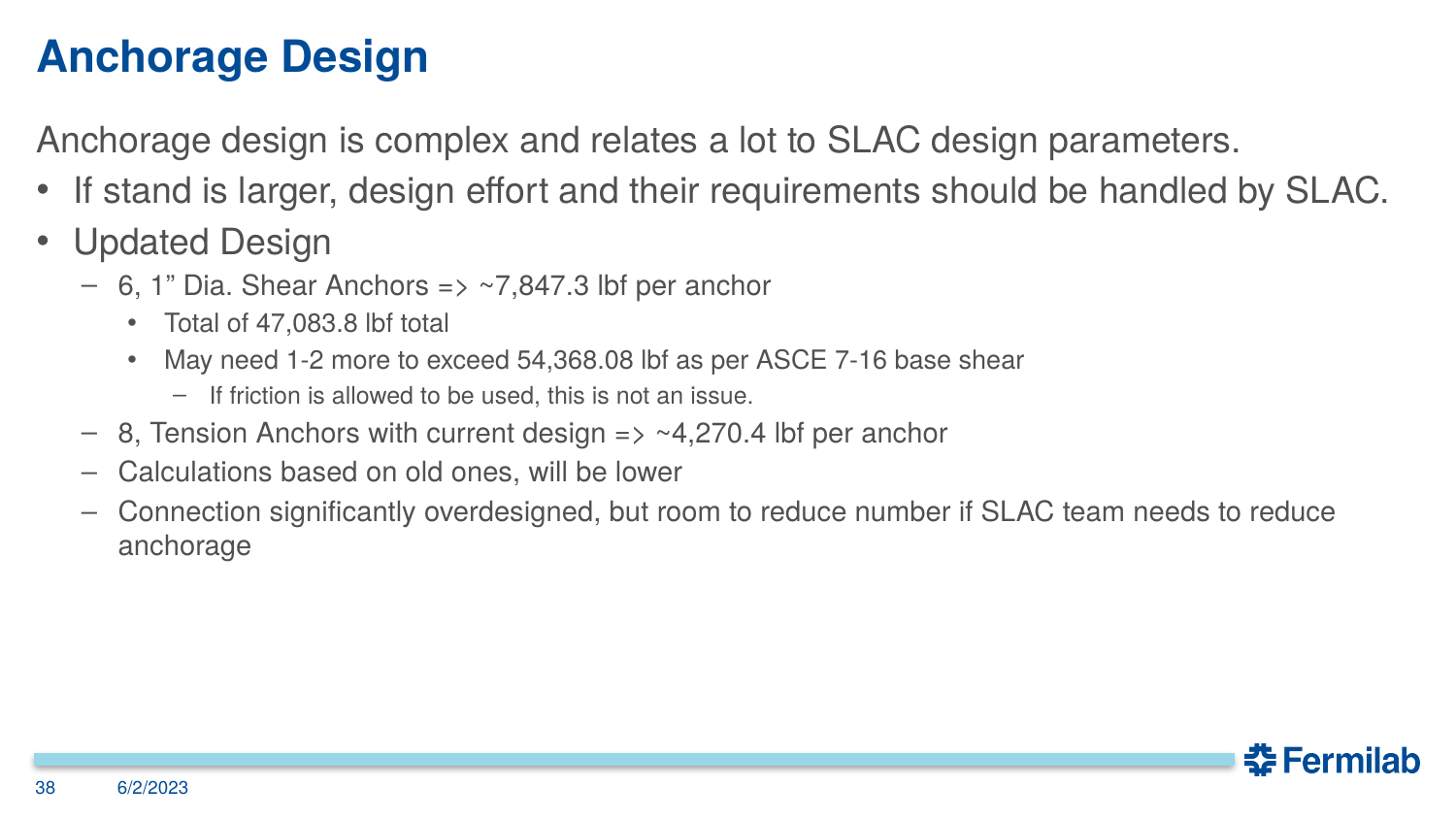

# Anchorage Design
Anchorage design is complex and relates a lot to SLAC design parameters.
If stand is larger, design effort and their requirements should be handled by SLAC.
Updated Design
6, 1” Dia. Shear Anchors => ~7,847.3 lbf per anchor
Total of 47,083.8 lbf total
May need 1-2 more to exceed 54,368.08 lbf as per ASCE 7-16 base shear
If friction is allowed to be used, this is not an issue.
8, Tension Anchors with current design => ~4,270.4 lbf per anchor
Calculations based on old ones, will be lower
Connection significantly overdesigned, but room to reduce number if SLAC team needs to reduce anchorage

38
6/2/2023